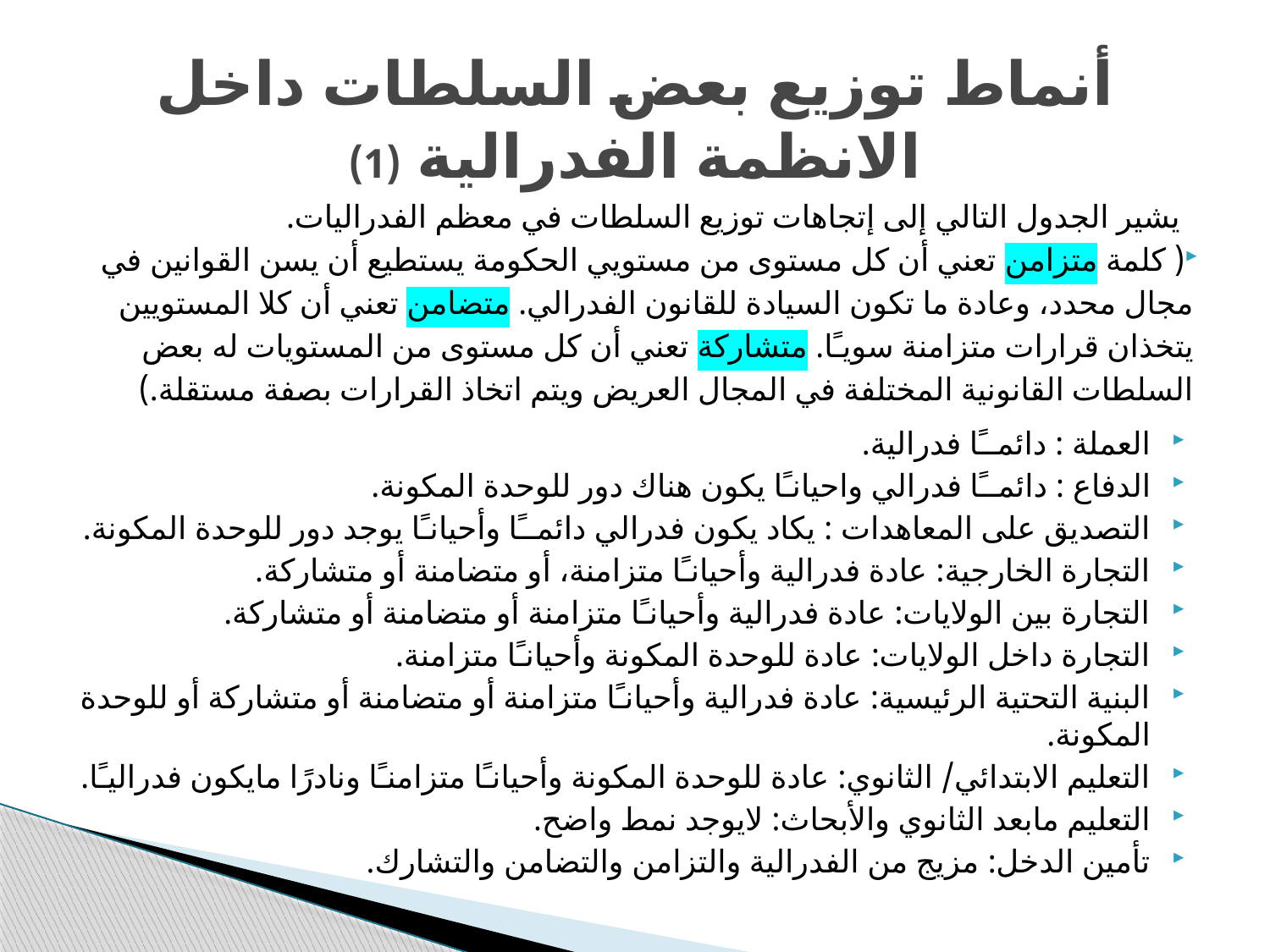

# أنماط توزيع بعض السلطات داخل الانظمة الفدرالية (1)
يشير الجدول التالي إلى إتجاهات توزيع السلطات في معظم الفدراليات.
( كلمة متزامن تعني أن كل مستوى من مستويي الحكومة يستطيع أن يسن القوانين في مجال محدد، وعادة ما تكون السيادة للقانون الفدرالي. متضامن تعني أن كلا المستويين يتخذان قرارات متزامنة سويـًا. متشاركة تعني أن كل مستوى من المستويات له بعض السلطات القانونية المختلفة في المجال العريض ويتم اتخاذ القرارات بصفة مستقلة.)
العملة : دائمــًا فدرالية.
الدفاع : دائمــًا فدرالي واحيانـًا يكون هناك دور للوحدة المكونة.
التصديق على المعاهدات : يكاد يكون فدرالي دائمــًا وأحيانـًا يوجد دور للوحدة المكونة.
التجارة الخارجية: عادة فدرالية وأحيانـًا متزامنة، أو متضامنة أو متشاركة.
التجارة بين الولايات: عادة فدرالية وأحيانـًا متزامنة أو متضامنة أو متشاركة.
التجارة داخل الولايات: عادة للوحدة المكونة وأحيانـًا متزامنة.
البنية التحتية الرئيسية: عادة فدرالية وأحيانـًا متزامنة أو متضامنة أو متشاركة أو للوحدة المكونة.
التعليم الابتدائي/ الثانوي: عادة للوحدة المكونة وأحيانـًا متزامنـًا ونادرًا مايكون فدراليـًا.
التعليم مابعد الثانوي والأبحاث: لايوجد نمط واضح.
تأمين الدخل: مزيج من الفدرالية والتزامن والتضامن والتشارك.